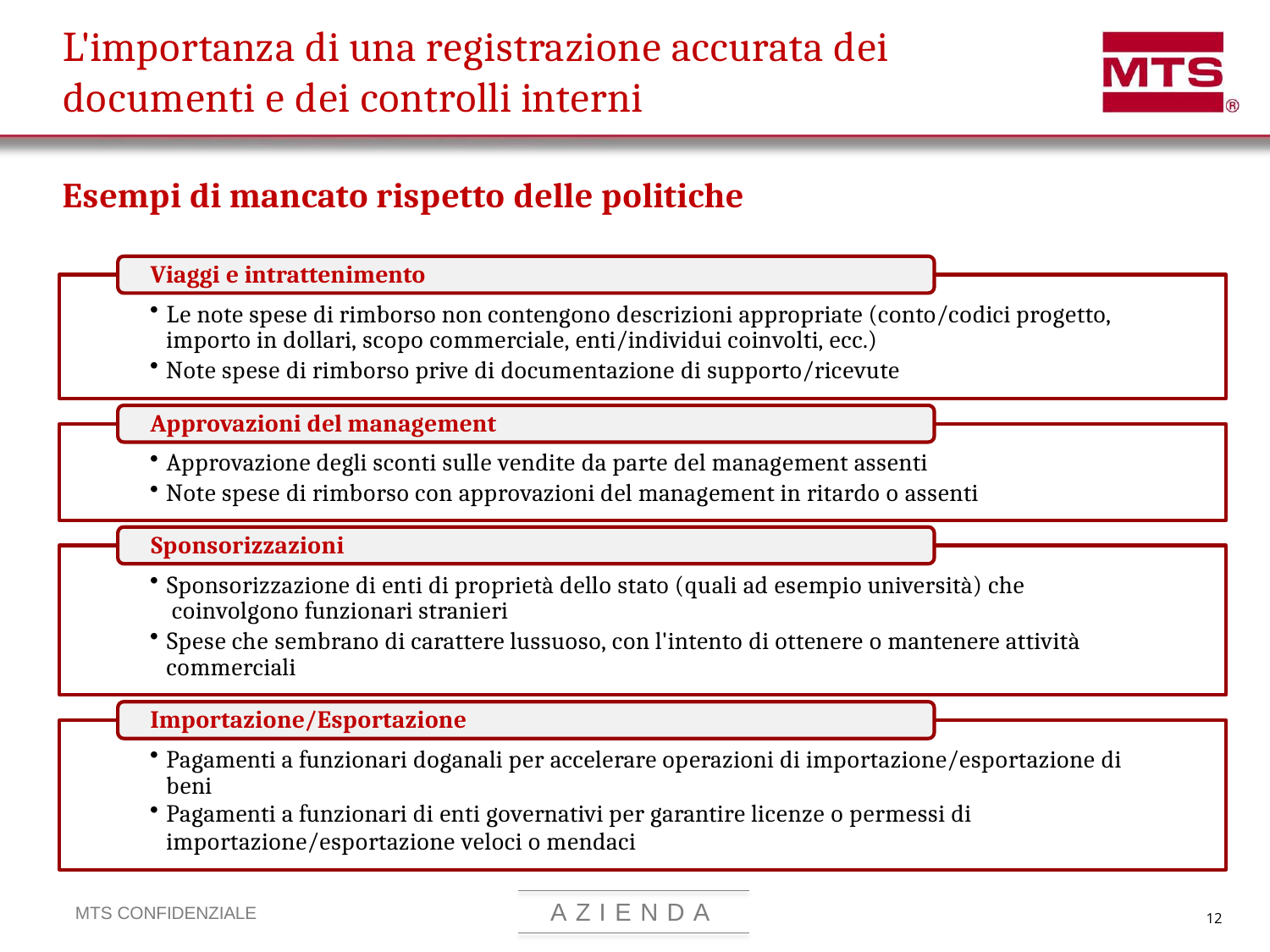

# L'importanza di una registrazione accurata dei  documenti e dei controlli interni
Esempi di mancato rispetto delle politiche

Viaggi e intrattenimento
Le note spese di rimborso non contengono descrizioni appropriate (conto/codici progetto,  importo in dollari, scopo commerciale, enti/individui coinvolti, ecc.)
Note spese di rimborso prive di documentazione di supporto/ricevute
Approvazioni del management
Approvazione degli sconti sulle vendite da parte del management assenti
Note spese di rimborso con approvazioni del management in ritardo o assenti
Sponsorizzazioni
Sponsorizzazione di enti di proprietà dello stato (quali ad esempio università) che  coinvolgono funzionari stranieri
Spese che sembrano di carattere lussuoso, con l'intento di ottenere o mantenere attività  commerciali
Importazione/Esportazione
Pagamenti a funzionari doganali per accelerare operazioni di importazione/esportazione di  beni
Pagamenti a funzionari di enti governativi per garantire licenze o permessi di
importazione/esportazione veloci o mendaci

A Z I E N D A
MTS CONFIDENZIALE
12